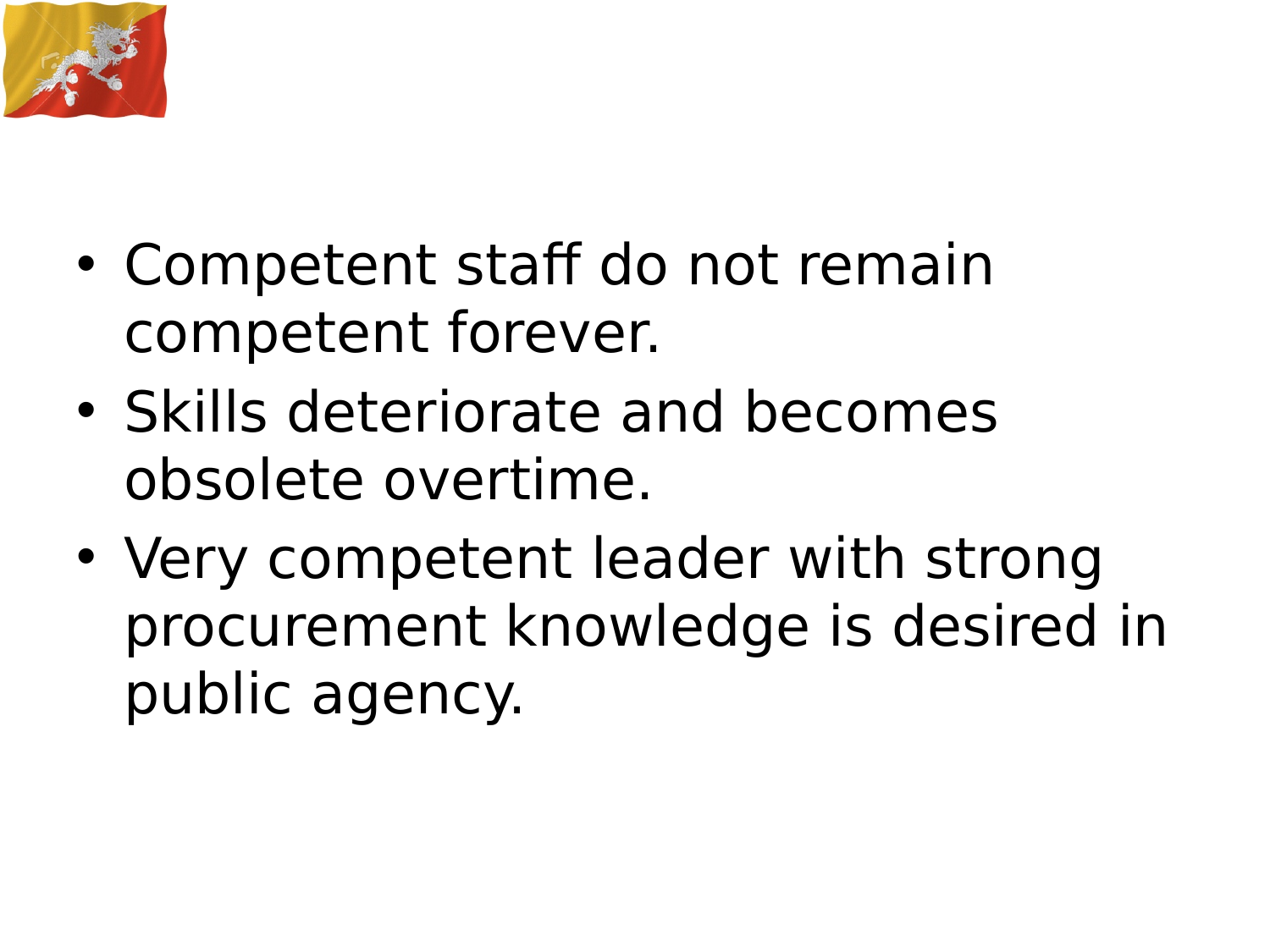

#
Competent staff do not remain competent forever.
Skills deteriorate and becomes obsolete overtime.
Very competent leader with strong procurement knowledge is desired in public agency.